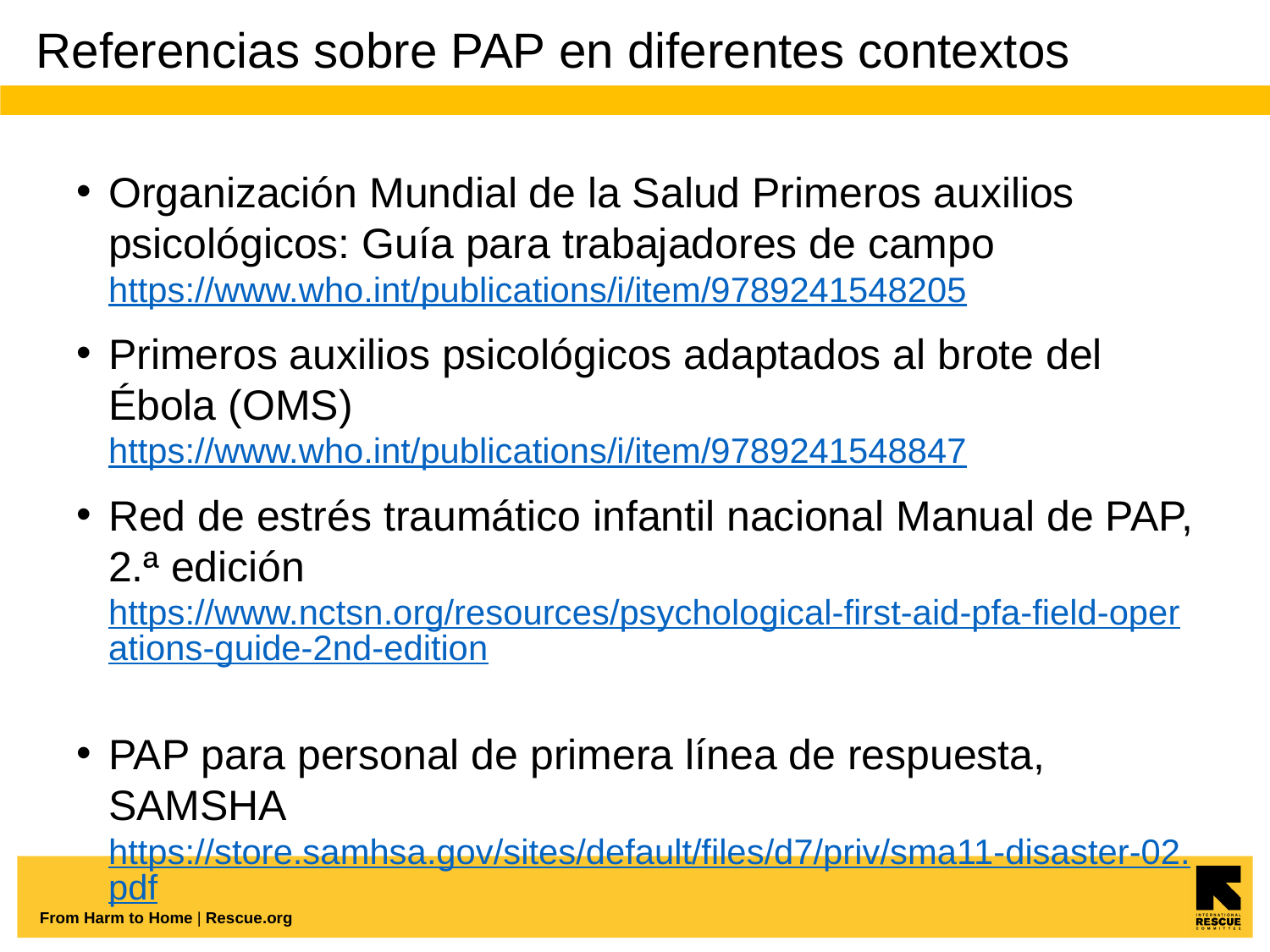

# Referencias sobre PAP en diferentes contextos
Organización Mundial de la Salud Primeros auxilios psicológicos: Guía para trabajadores de campo https://www.who.int/publications/i/item/9789241548205
Primeros auxilios psicológicos adaptados al brote del Ébola (OMS) https://www.who.int/publications/i/item/9789241548847
Red de estrés traumático infantil nacional Manual de PAP, 2.ª edición https://www.nctsn.org/resources/psychological-first-aid-pfa-field-operations-guide-2nd-edition
PAP para personal de primera línea de respuesta, SAMSHA https://store.samhsa.gov/sites/default/files/d7/priv/sma11-disaster-02.pdf